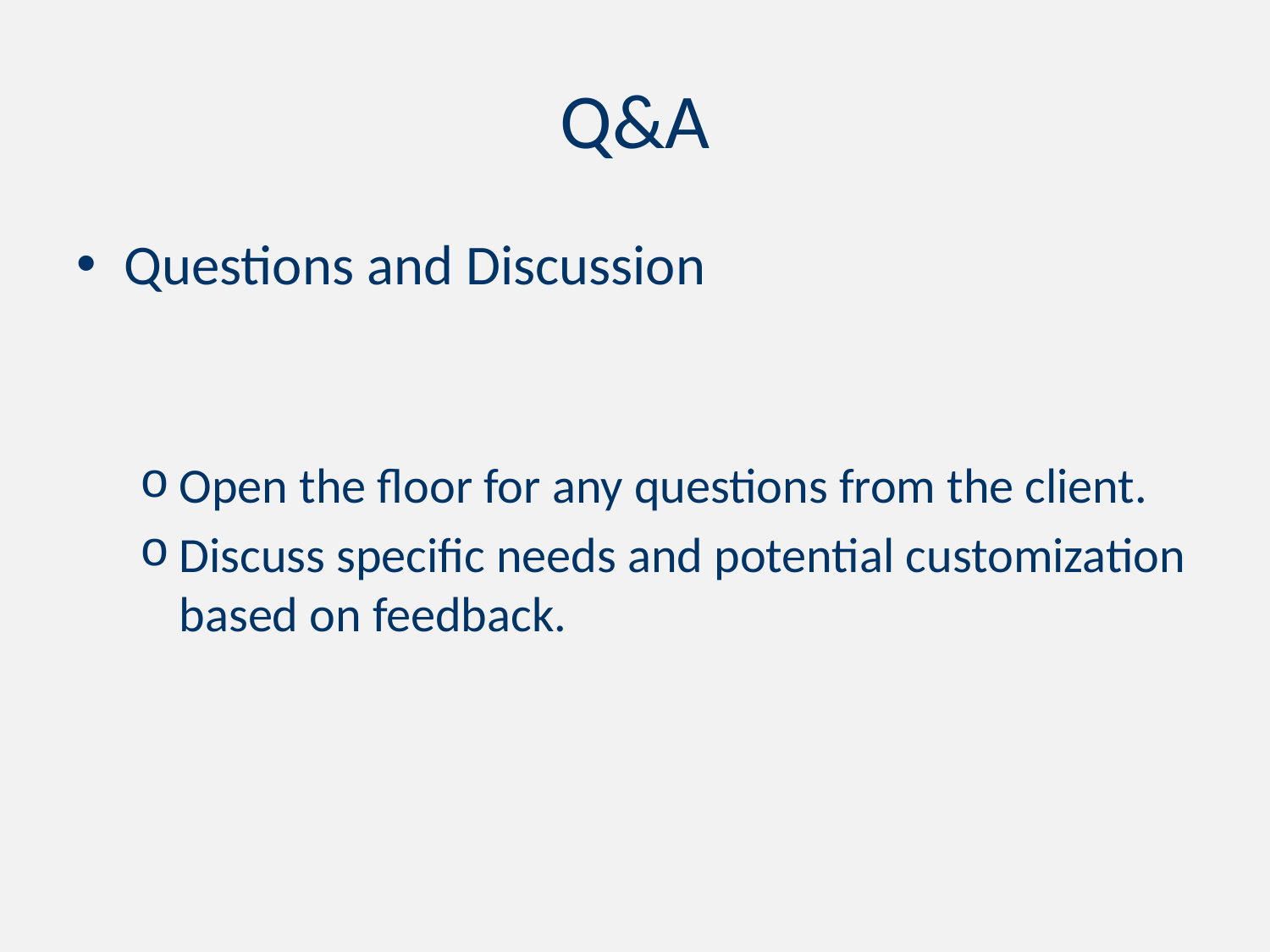

# Q&A
Questions and Discussion

Open the floor for any questions from the client.
Discuss specific needs and potential customization based on feedback.